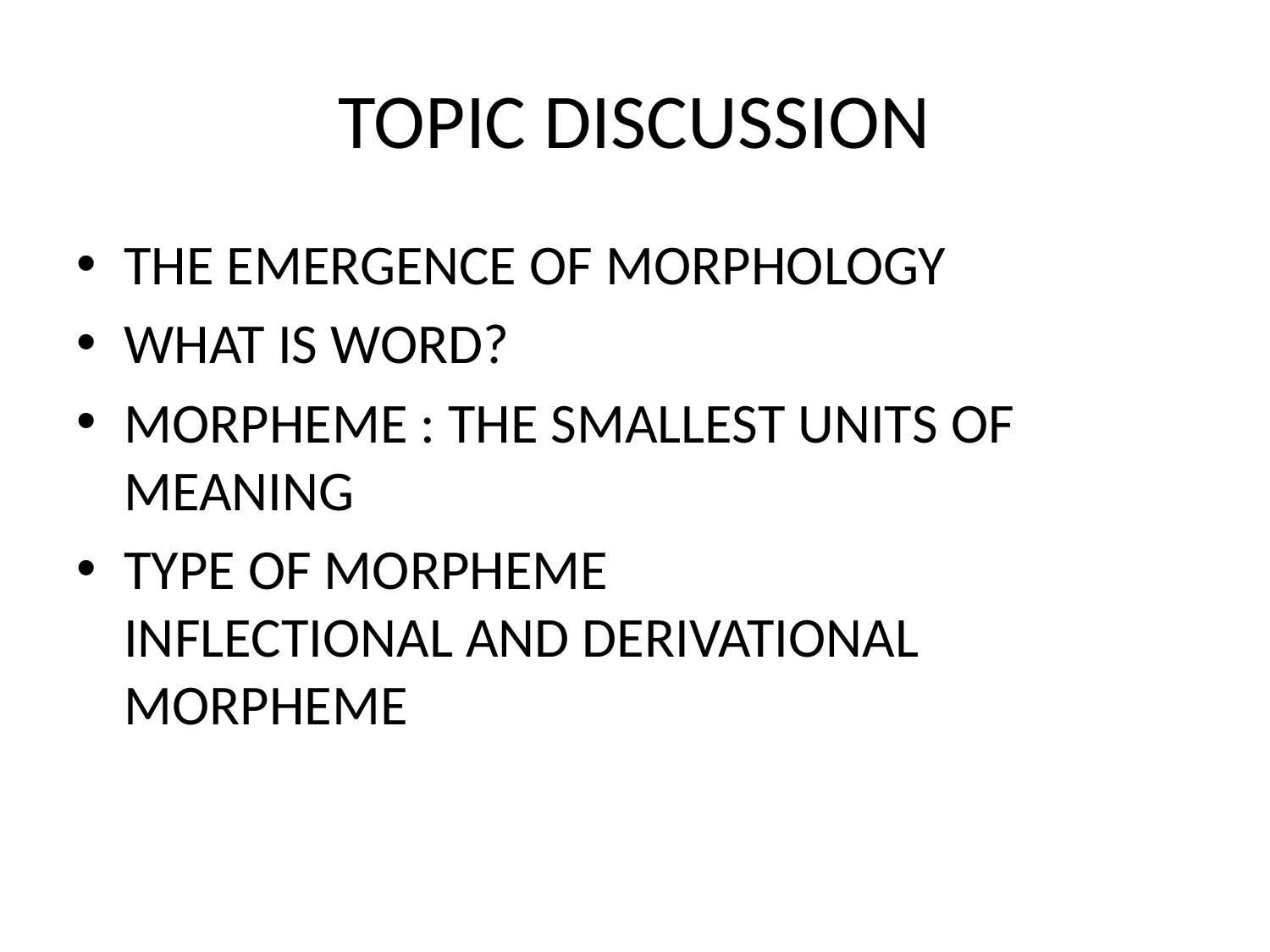

# TOPIC DISCUSSION
THE EMERGENCE OF MORPHOLOGY
WHAT IS WORD?
MORPHEME : THE SMALLEST UNITS OF MEANING
TYPE OF MORPHEME
INFLECTIONAL AND DERIVATIONAL MORPHEME